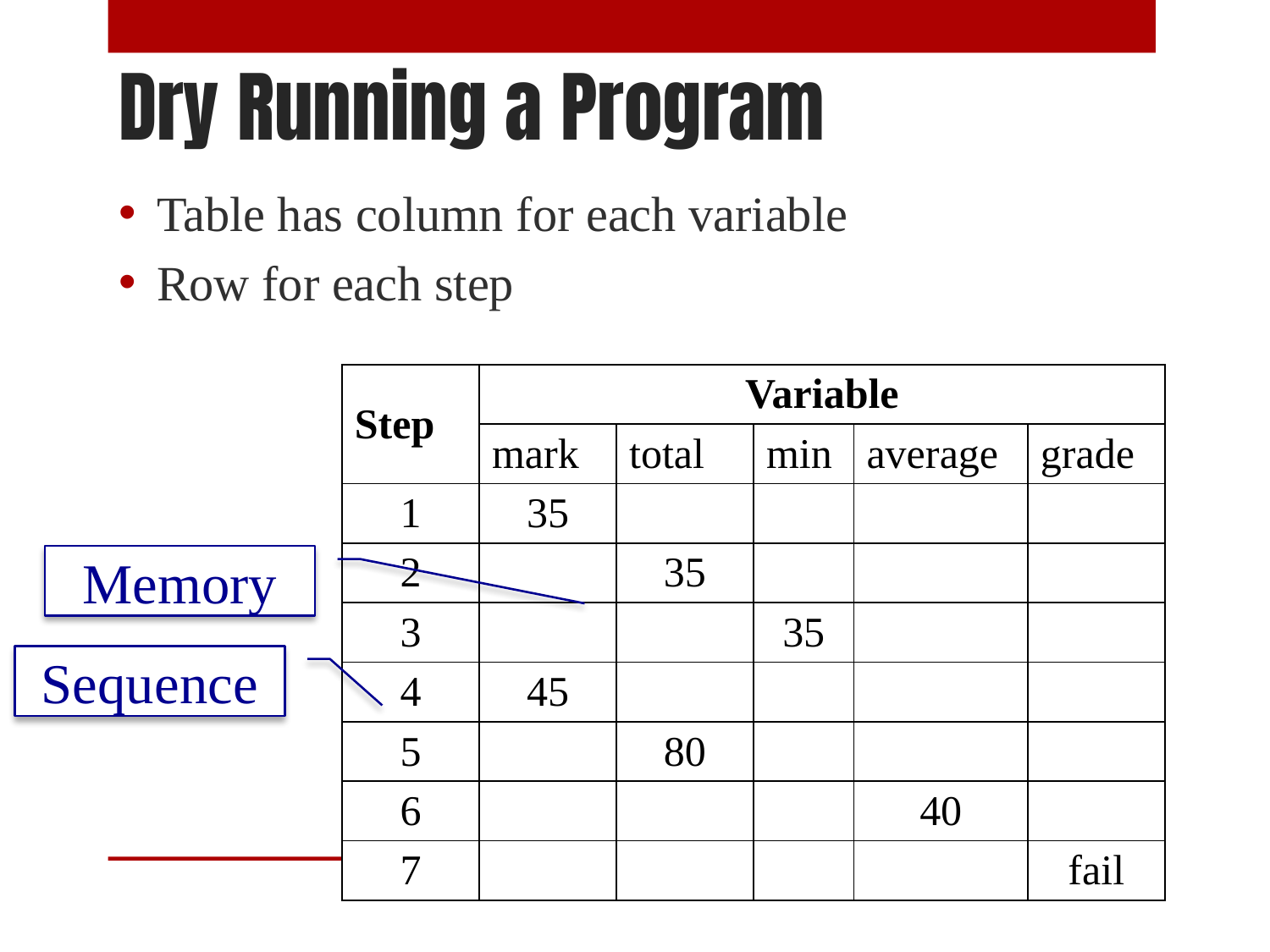

# Dry Running a Program
Table has column for each variable
Row for each step
| Step | Variable |  |  |  |  |
| --- | --- | --- | --- | --- | --- |
|  | mark | total | min | average | grade |
| 1 | 35 |  |  |  |  |
| 2 |  | 35 |  |  |  |
| 3 |  |  | 35 |  |  |
| 4 | 45 |  |  |  |  |
| 5 |  | 80 |  |  |  |
| 6 |  |  |  | 40 |  |
| 7 |  |  |  |  | fail |
Memory
Sequence